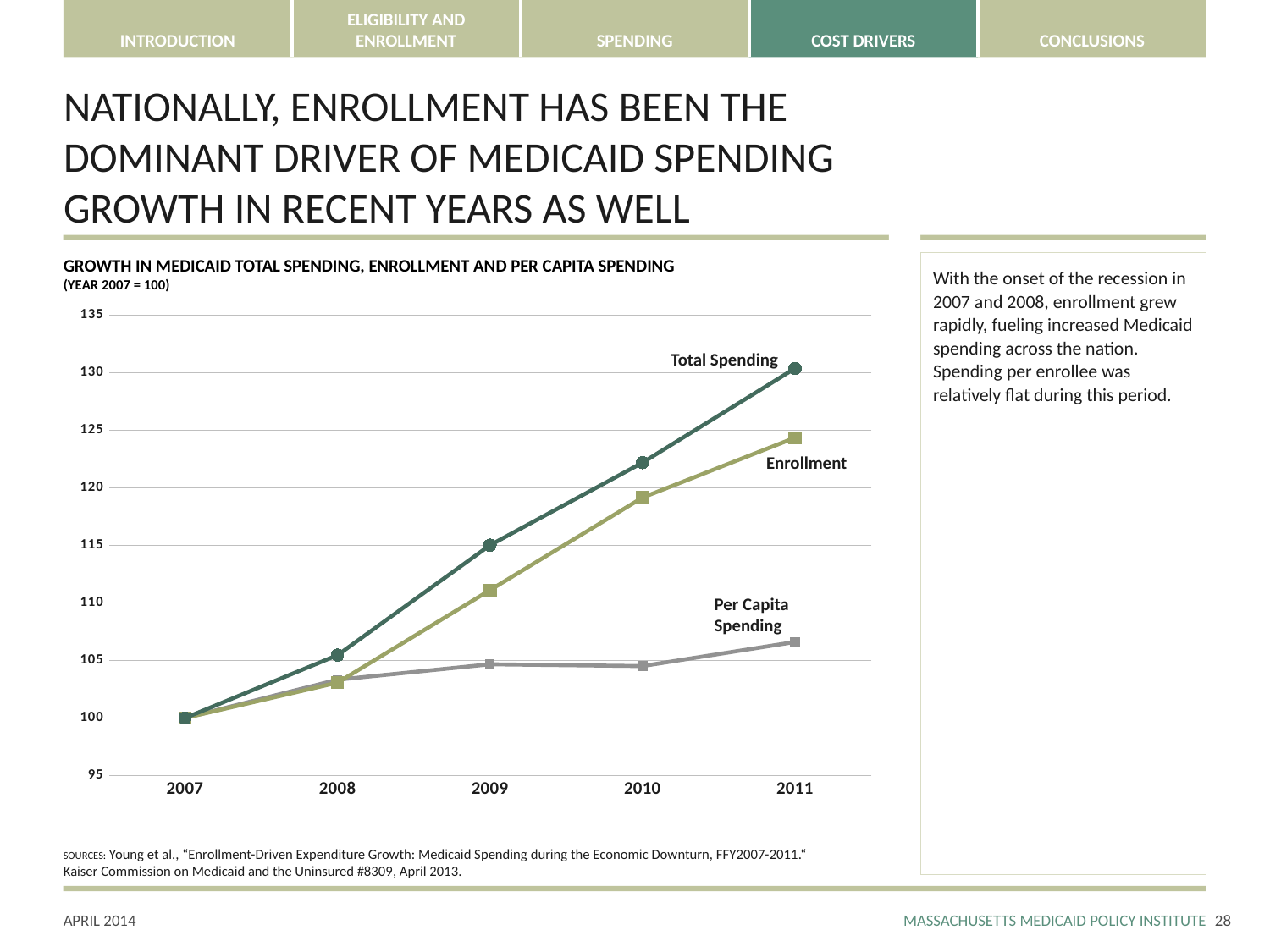

# NATIONALLY, ENROLLMENT HAS BEEN THE DOMINANT DRIVER OF MEDICAID SPENDING GROWTH IN RECENT YEARS AS WELL

GROWTH IN MEDICAID TOTAL SPENDING, ENROLLMENT AND PER CAPITA SPENDING
(YEAR 2007 = 100)
With the onset of the recession in 2007 and 2008, enrollment grew rapidly, fueling increased Medicaid spending across the nation. Spending per enrollee was relatively flat during this period.

### Chart

| Category | Per capita spending  | Enrollment | Total Spending |
|---|---|---|---|
| 2007 | 100.0 | 100.0 | 100.0 |
| 2008 | 103.32417979476803 | 103.07328605200946 | 105.46075085324232 |
| 2009 | 104.66830466830467 | 111.11111111111111 | 115.01706484641637 |
| 2010 | 104.50932215638099 | 119.14893617021276 | 122.18430034129692 |
| 2011 | 106.60500072264779 | 124.34988179669031 | 130.3754266211604 |
Total Spending
Enrollment
Per Capita
Spending
SOURCES: Young et al., “Enrollment-Driven Expenditure Growth: Medicaid Spending during the Economic Downturn, FFY2007-2011.“
Kaiser Commission on Medicaid and the Uninsured #8309, April 2013.
28